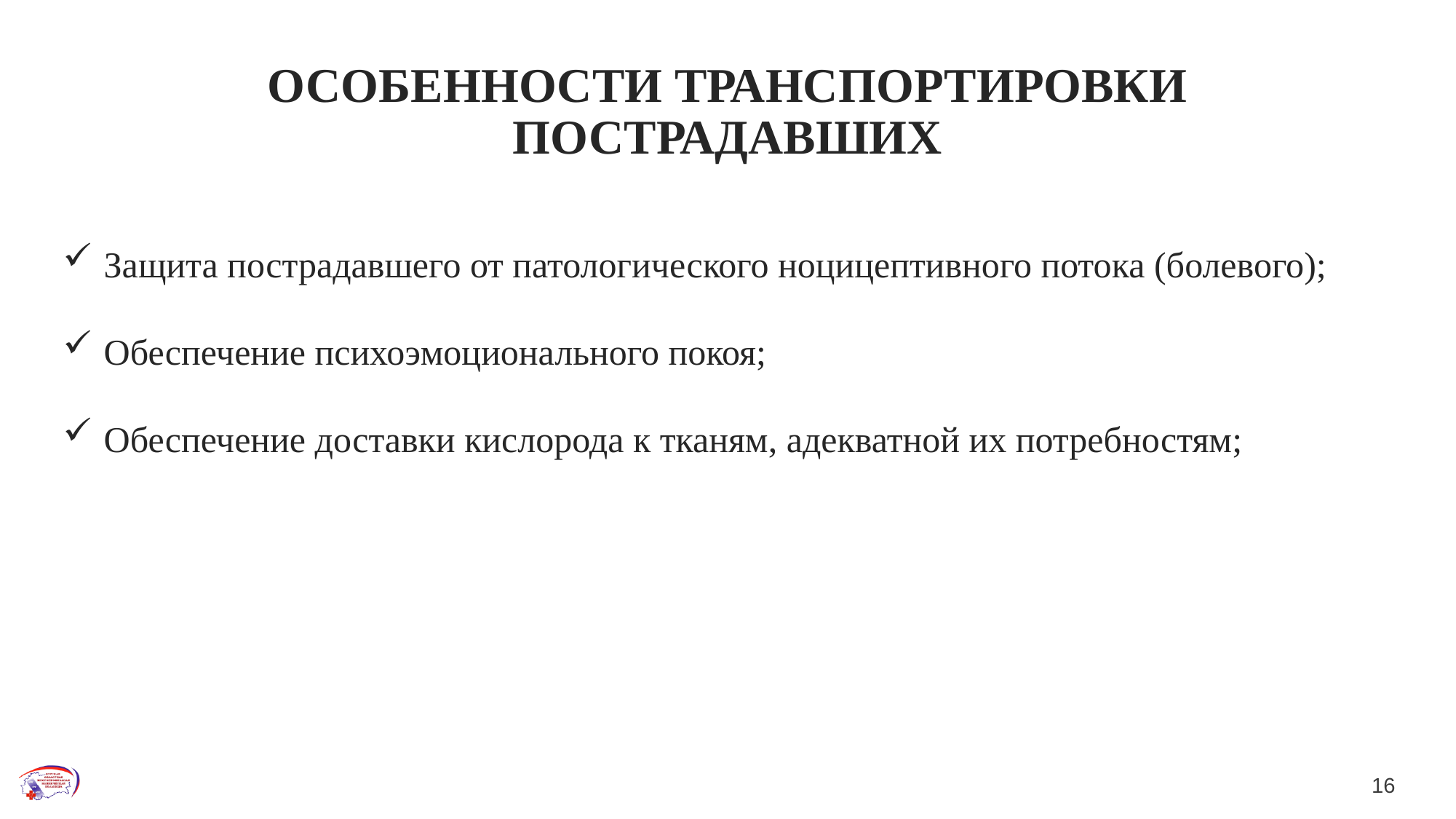

# ОСОБЕННОСТИ ТРАНСПОРТИРОВКИ ПОСТРАДАВШИХ

Защита пострадавшего от патологического ноцицептивного потока (болевого);

Обеспечение психоэмоционального покоя;

Обеспечение доставки кислорода к тканям, адекватной их потребностям;